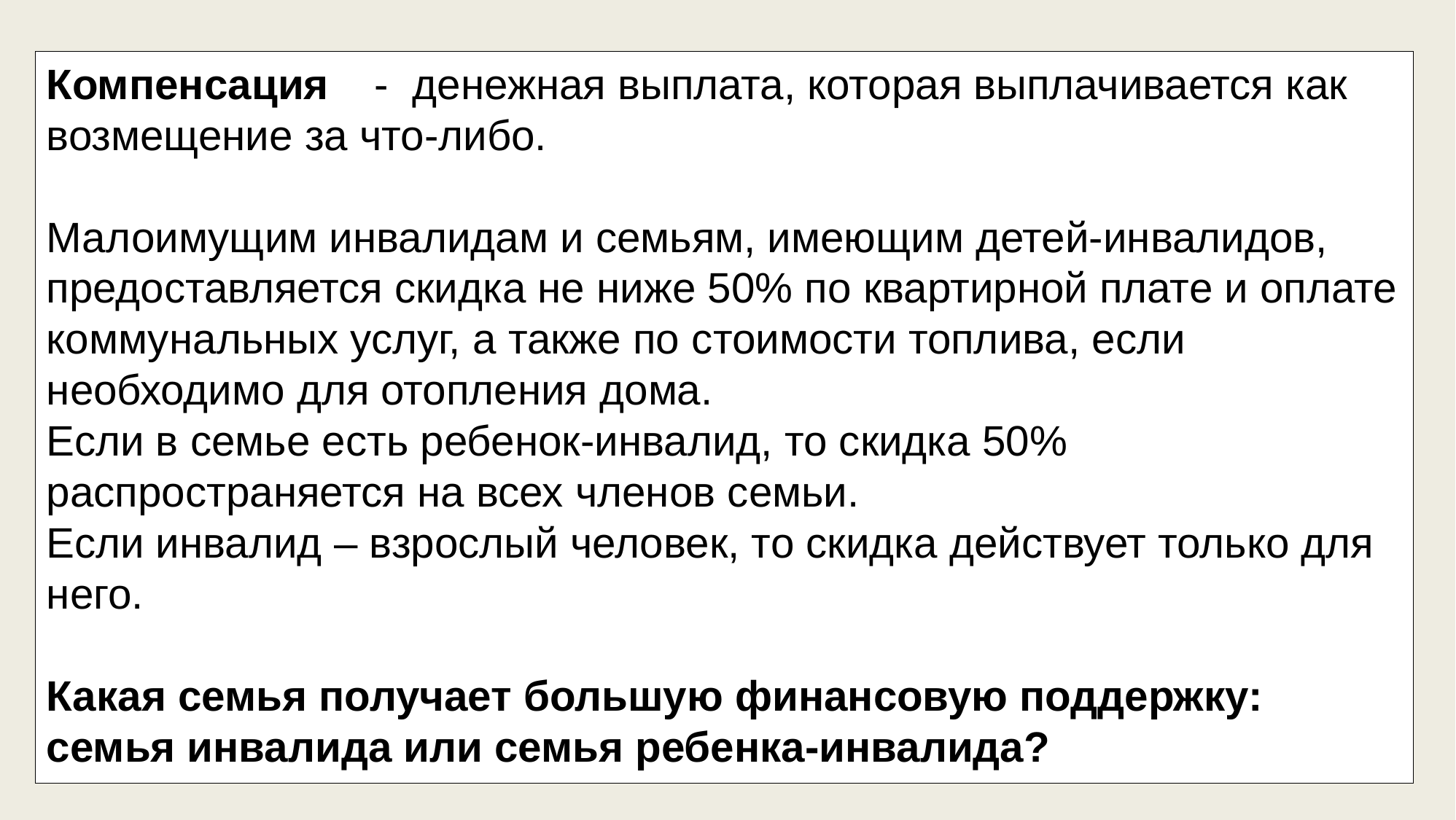

Компенсация 	-  денежная выплата, которая выплачивается как возмещение за что-либо.
Малоимущим инвалидам и семьям, имеющим детей-инвалидов, предоставляется скидка не ниже 50% по квартирной плате и оплате коммунальных услуг, а также по стоимости топлива, если необходимо для отопления дома.
Если в семье есть ребенок-инвалид, то скидка 50% распространяется на всех членов семьи.
Если инвалид – взрослый человек, то скидка действует только для него.
Какая семья получает большую финансовую поддержку: семья инвалида или семья ребенка-инвалида?